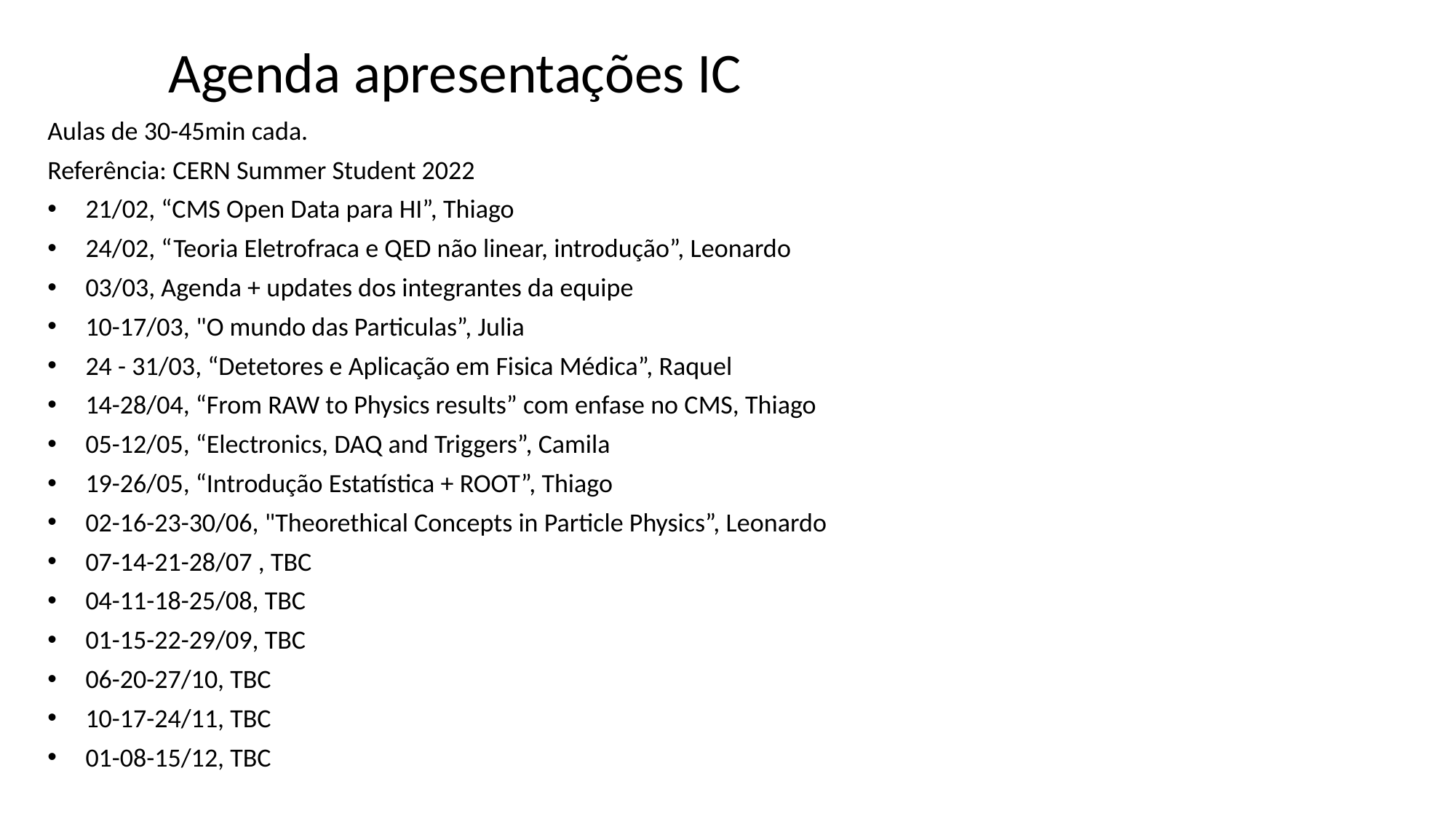

# Agenda apresentações IC
Aulas de 30-45min cada.
Referência: CERN Summer Student 2022
21/02, “CMS Open Data para HI”, Thiago
24/02, “Teoria Eletrofraca e QED não linear, introdução”, Leonardo
03/03, Agenda + updates dos integrantes da equipe
10-17/03, "O mundo das Particulas”, Julia
24 - 31/03, “Detetores e Aplicação em Fisica Médica”, Raquel
14-28/04, “From RAW to Physics results” com enfase no CMS, Thiago
05-12/05, “Electronics, DAQ and Triggers”, Camila
19-26/05, “Introdução Estatística + ROOT”, Thiago
02-16-23-30/06, "Theorethical Concepts in Particle Physics”, Leonardo
07-14-21-28/07 , TBC
04-11-18-25/08, TBC
01-15-22-29/09, TBC
06-20-27/10, TBC
10-17-24/11, TBC
01-08-15/12, TBC